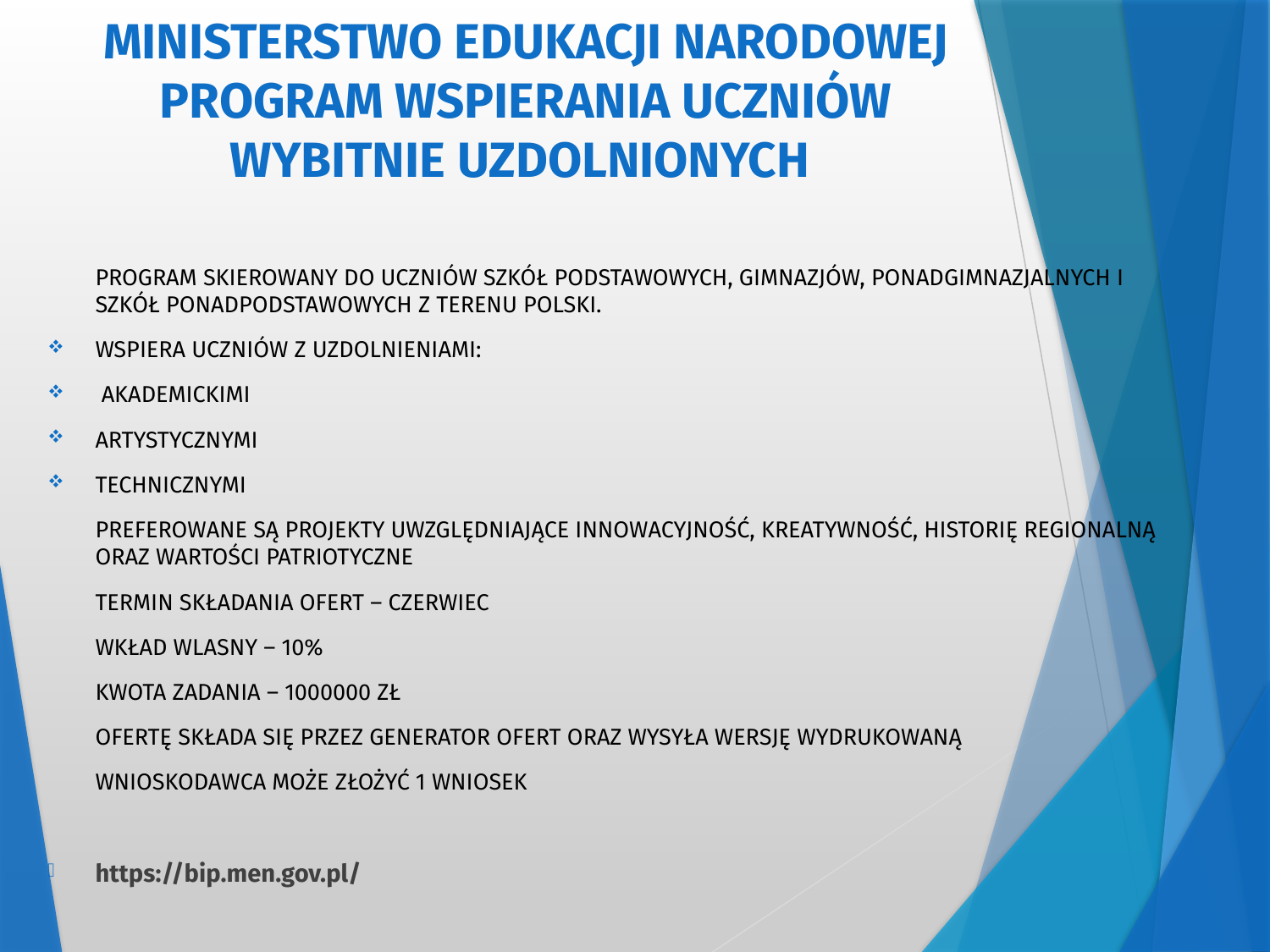

# MINISTERSTWO EDUKACJI NARODOWEJ PROGRAM WSPIERANIA UCZNIÓW WYBITNIE UZDOLNIONYCH
	PROGRAM SKIEROWANY DO UCZNIÓW SZKÓŁ PODSTAWOWYCH, GIMNAZJÓW, PONADGIMNAZJALNYCH I SZKÓŁ PONADPODSTAWOWYCH Z TERENU POLSKI.
WSPIERA UCZNIÓW Z UZDOLNIENIAMI:
 AKADEMICKIMI
ARTYSTYCZNYMI
TECHNICZNYMI
	PREFEROWANE SĄ PROJEKTY UWZGLĘDNIAJĄCE INNOWACYJNOŚĆ, KREATYWNOŚĆ, HISTORIĘ REGIONALNĄ ORAZ WARTOŚCI PATRIOTYCZNE
	TERMIN SKŁADANIA OFERT – CZERWIEC
	WKŁAD WLASNY – 10%
	KWOTA ZADANIA – 1000000 ZŁ
	OFERTĘ SKŁADA SIĘ PRZEZ GENERATOR OFERT ORAZ WYSYŁA WERSJĘ WYDRUKOWANĄ
	WNIOSKODAWCA MOŻE ZŁOŻYĆ 1 WNIOSEK

https://bip.men.gov.pl/